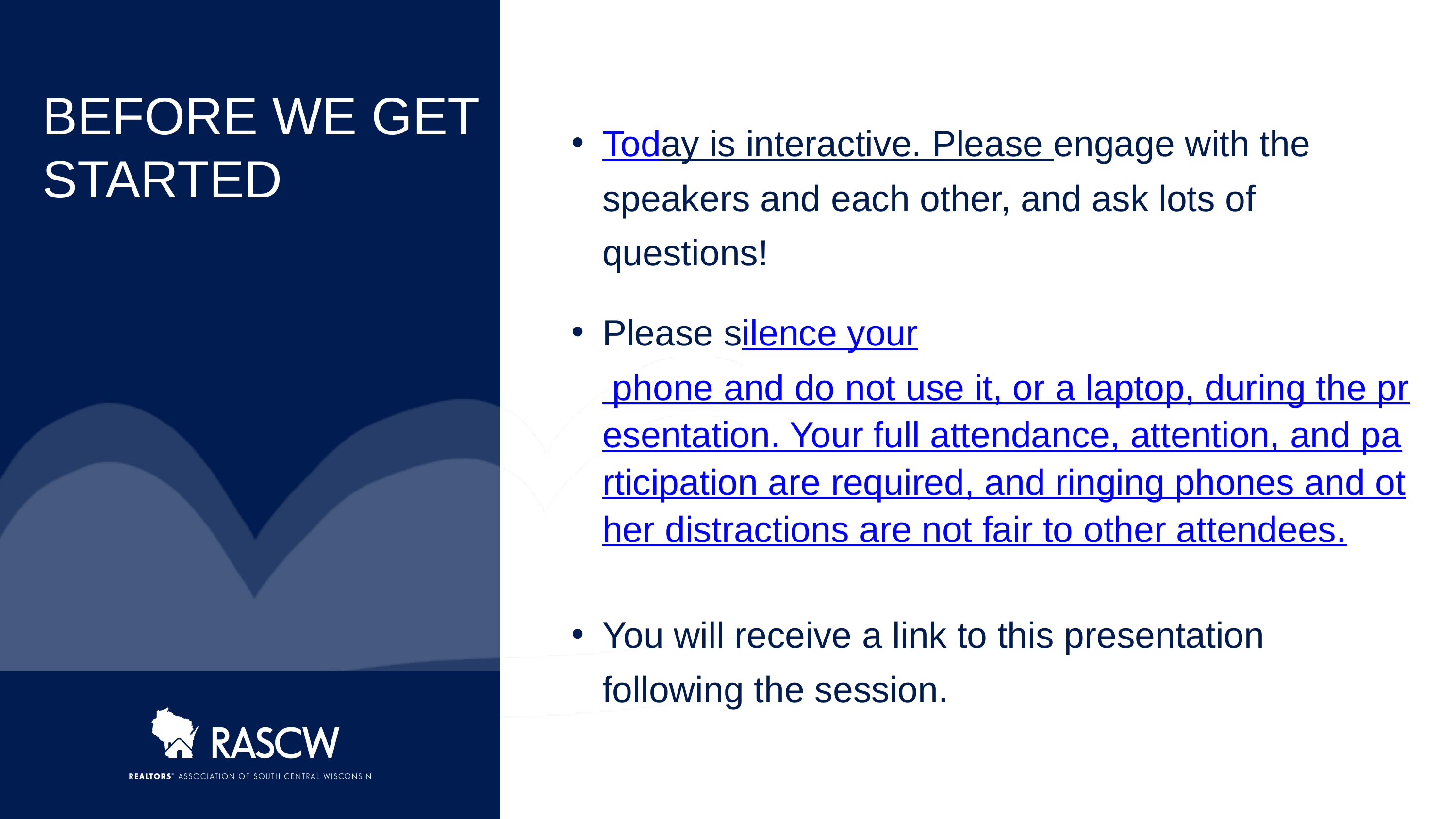

BEFORE WE GET STARTED
Today is interactive. Please engage with the speakers and each other, and ask lots of questions!
Please silence your phone and do not use it, or a laptop, during the presentation. Your full attendance, attention, and participation are required, and ringing phones and other distractions are not fair to other attendees.

You will receive a link to this presentation following the session.